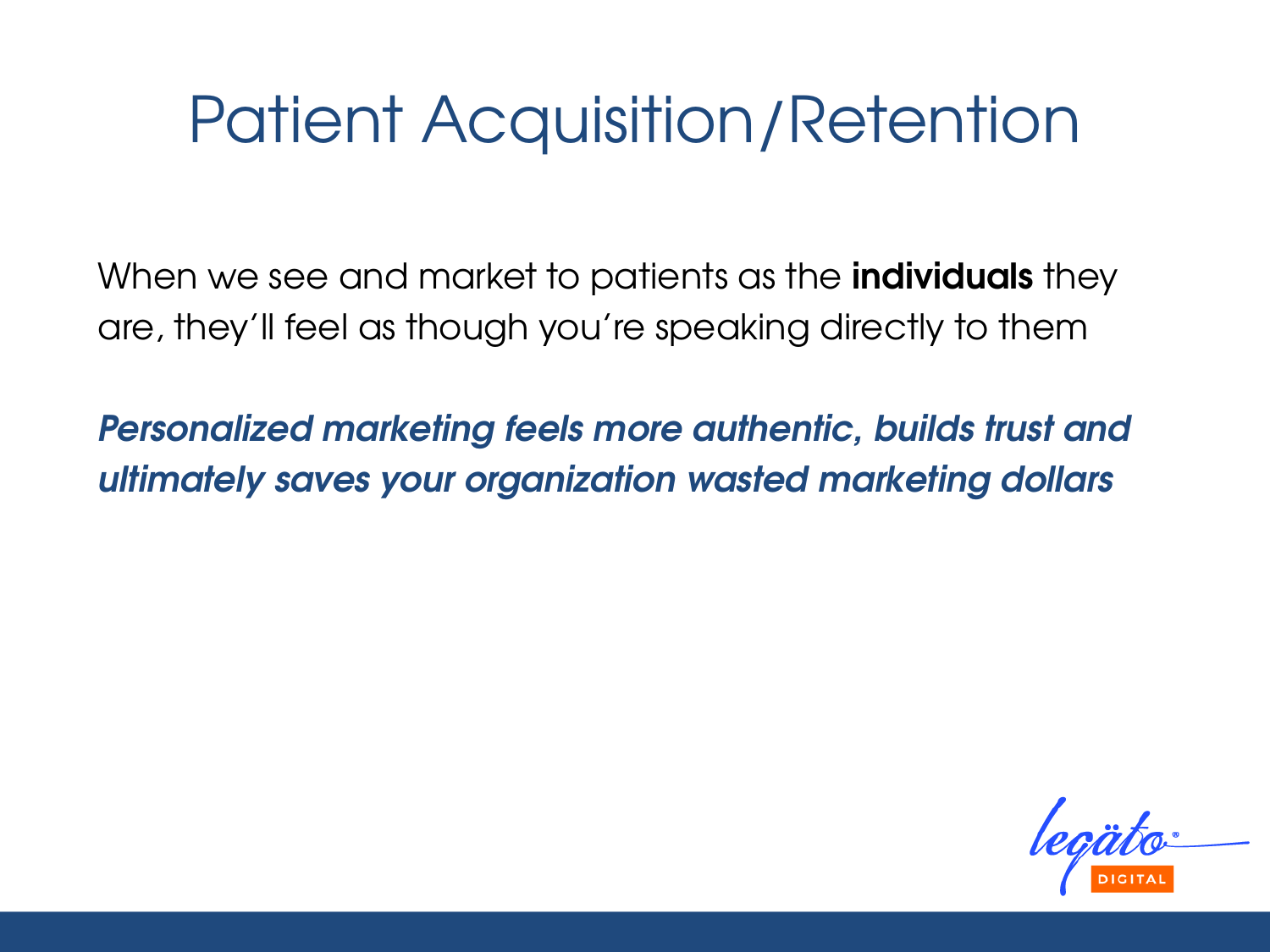

Patient Acquisition/Retention

When we see and market to patients as the individuals they are, they’ll feel as though you’re speaking directly to them

Personalized marketing feels more authentic, builds trust and ultimately saves your organization wasted marketing dollars